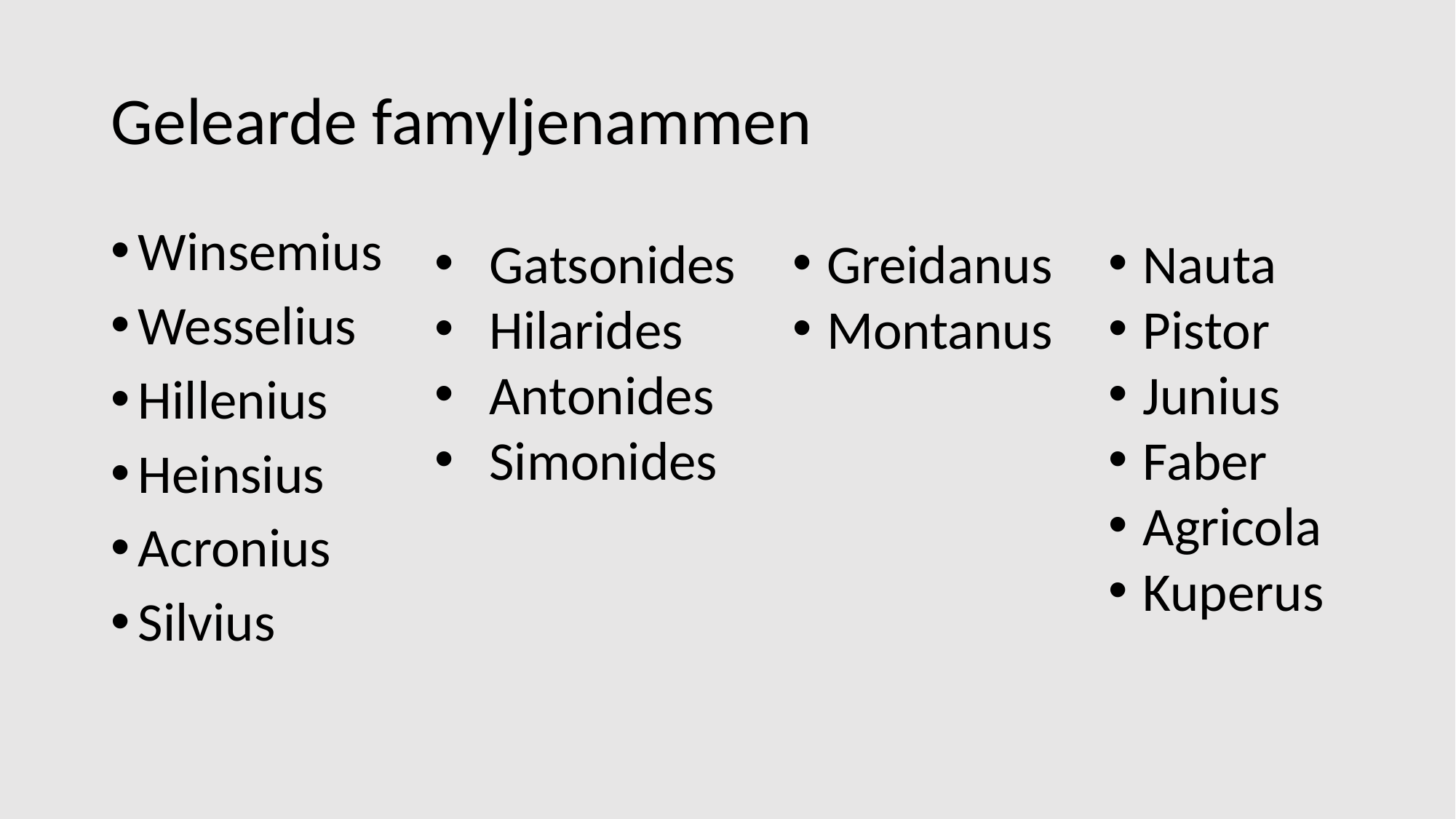

# Gelearde famyljenammen
Winsemius
Wesselius
Hillenius
Heinsius
Acronius
Silvius
Gatsonides
Hilarides
Antonides
Simonides
Greidanus
Montanus
Nauta
Pistor
Junius
Faber
Agricola
Kuperus